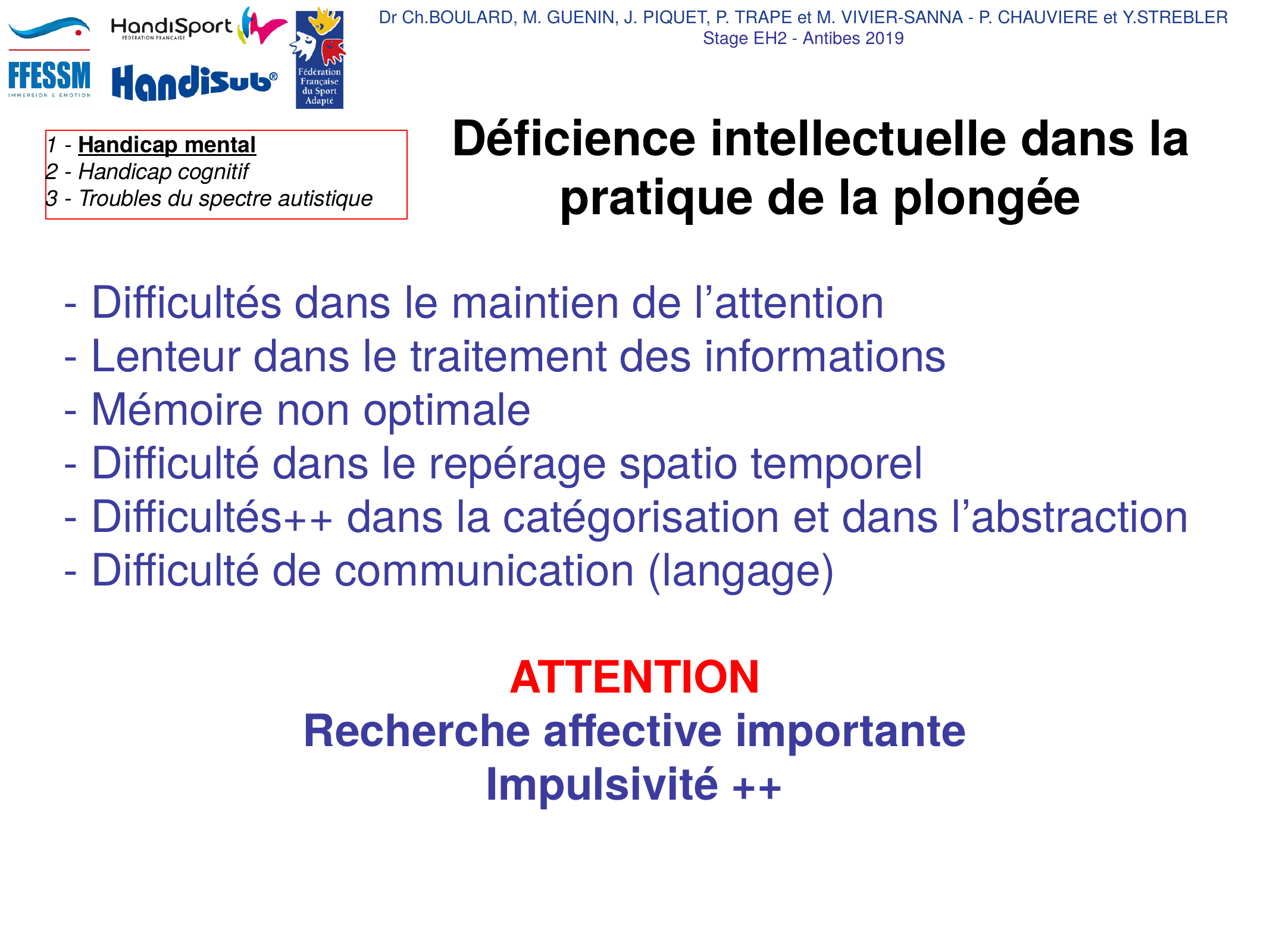

# Déficience intellectuelle dans la pratique de la plongée
- Difficultés dans le maintien de l’attention
- Lenteur dans le traitement des informations
- Mémoire non optimale
- Difficulté dans le repérage spatio temporel
- Difficultés++ dans la catégorisation et dans l’abstraction
- Difficulté de communication (langage)

ATTENTION
Recherche affective importante
Impulsivité ++